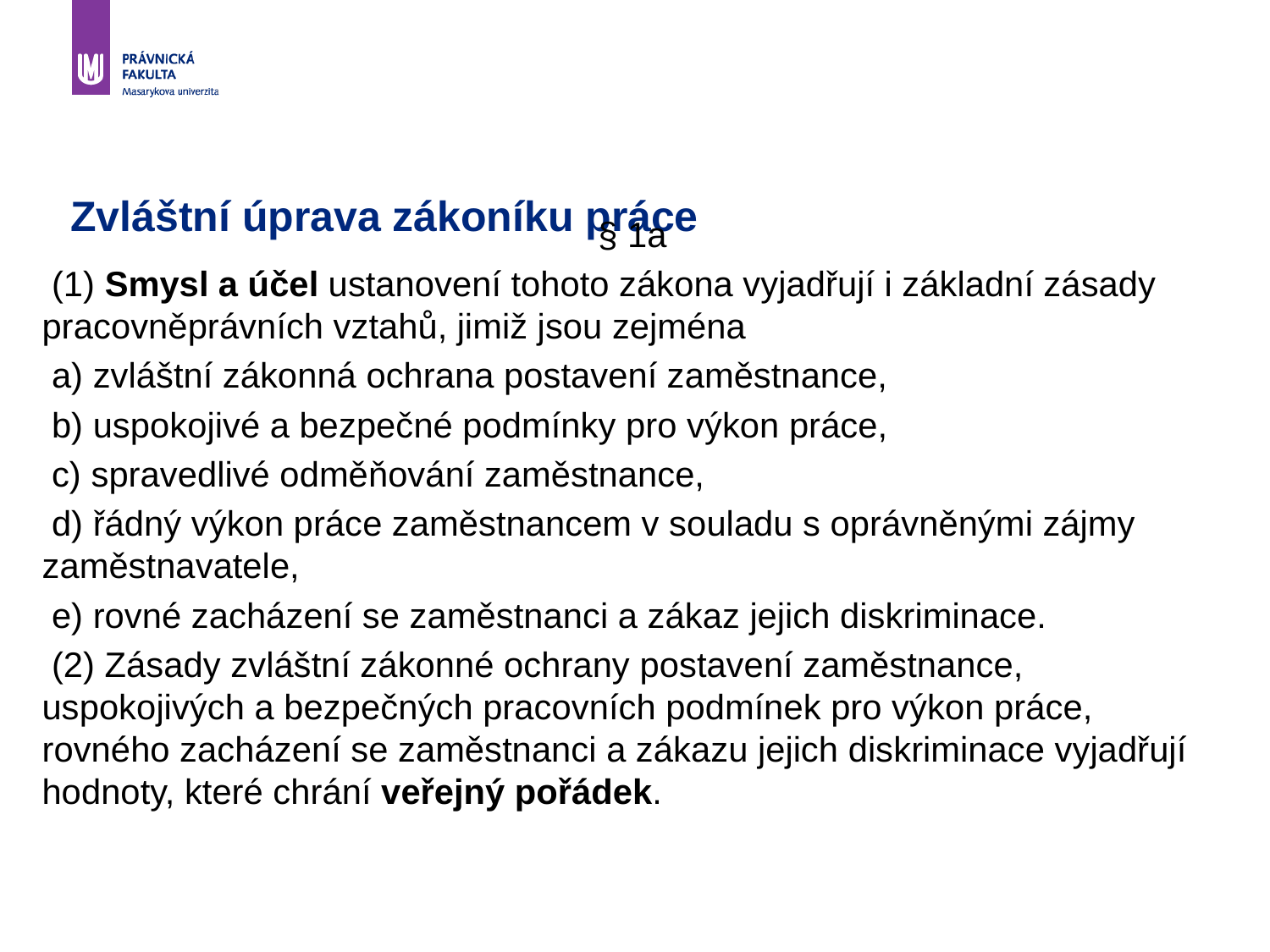

# Zvláštní úprava zákoníku práce
§ 1a
 (1) Smysl a účel ustanovení tohoto zákona vyjadřují i základní zásady pracovněprávních vztahů, jimiž jsou zejména
 a) zvláštní zákonná ochrana postavení zaměstnance,
 b) uspokojivé a bezpečné podmínky pro výkon práce,
 c) spravedlivé odměňování zaměstnance,
 d) řádný výkon práce zaměstnancem v souladu s oprávněnými zájmy zaměstnavatele,
 e) rovné zacházení se zaměstnanci a zákaz jejich diskriminace.
 (2) Zásady zvláštní zákonné ochrany postavení zaměstnance, uspokojivých a bezpečných pracovních podmínek pro výkon práce, rovného zacházení se zaměstnanci a zákazu jejich diskriminace vyjadřují hodnoty, které chrání veřejný pořádek.